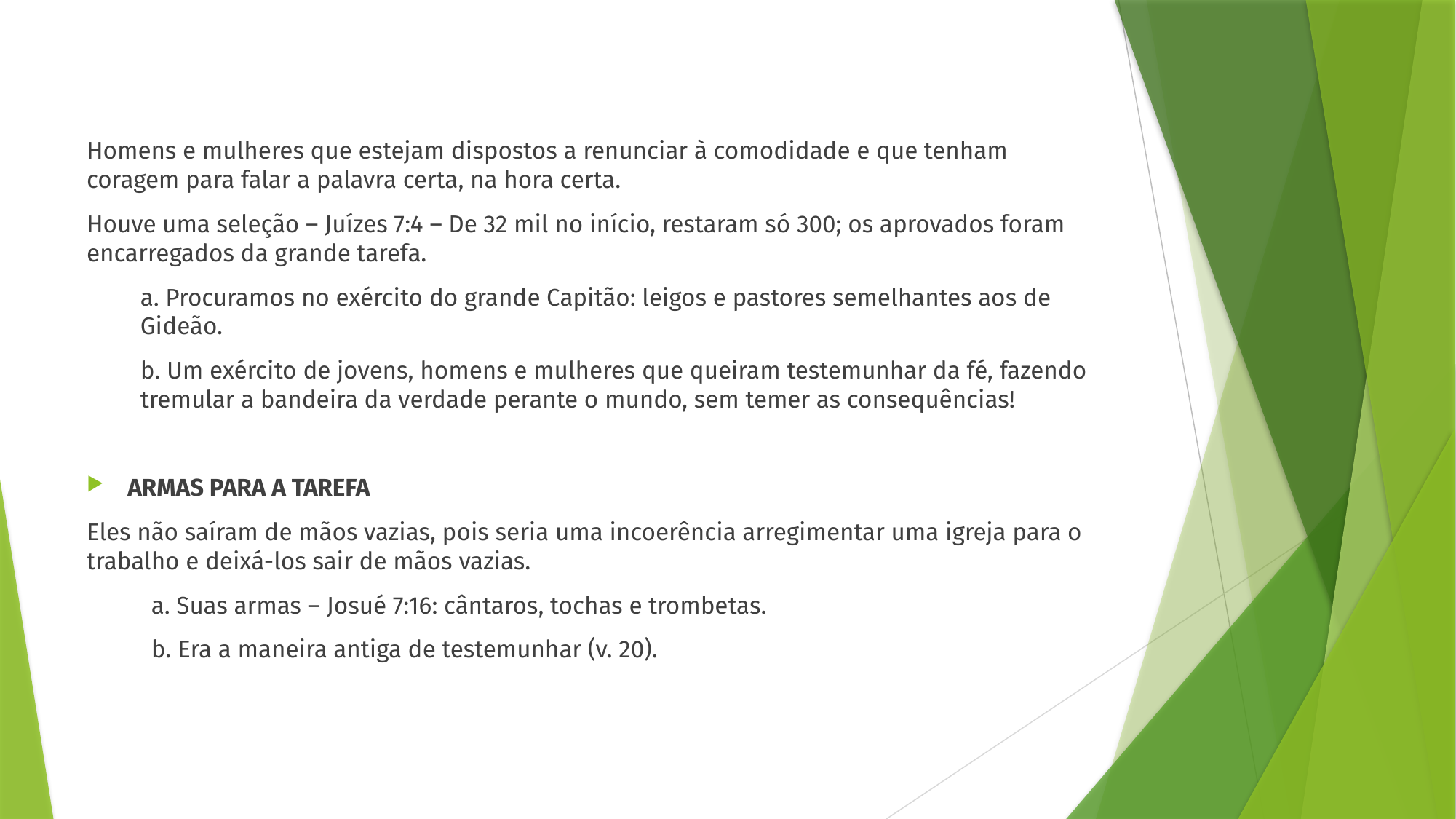

Homens e mulheres que estejam dispostos a renunciar à comodidade e que tenham coragem para falar a palavra certa, na hora certa.
Houve uma seleção – Juízes 7:4 – De 32 mil no início, restaram só 300; os aprovados foram encarregados da grande tarefa.
a. Procuramos no exército do grande Capitão: leigos e pastores semelhantes aos de Gideão.
b. Um exército de jovens, homens e mulheres que queiram testemunhar da fé, fazendo tremular a bandeira da verdade perante o mundo, sem temer as consequências!

ARMAS PARA A TAREFA
Eles não saíram de mãos vazias, pois seria uma incoerência arregimentar uma igreja para o trabalho e deixá-los sair de mãos vazias.
a. Suas armas – Josué 7:16: cântaros, tochas e trombetas.
b. Era a maneira antiga de testemunhar (v. 20).